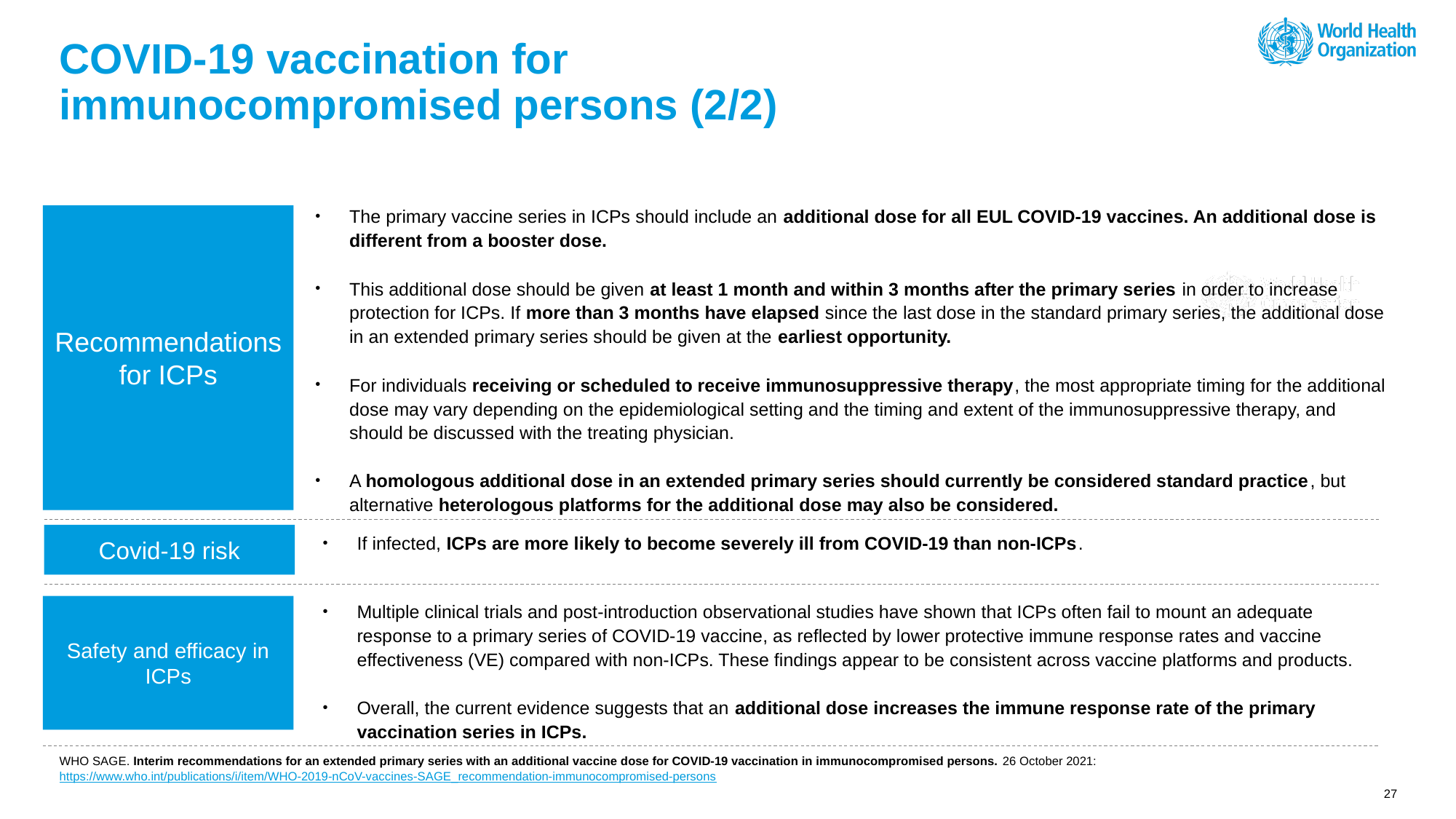

# COVID-19 vaccination for immunocompromised persons (2/2)
The primary vaccine series in ICPs should include an additional dose for all EUL COVID-19 vaccines. An additional dose is different from a booster dose.
This additional dose should be given at least 1 month and within 3 months after the primary series in order to increase protection for ICPs. If more than 3 months have elapsed since the last dose in the standard primary series, the additional dose in an extended primary series should be given at the earliest opportunity.
For individuals receiving or scheduled to receive immunosuppressive therapy, the most appropriate timing for the additional dose may vary depending on the epidemiological setting and the timing and extent of the immunosuppressive therapy, and should be discussed with the treating physician.
A homologous additional dose in an extended primary series should currently be considered standard practice, but alternative heterologous platforms for the additional dose may also be considered.

Recommendations for ICPs
If infected, ICPs are more likely to become severely ill from COVID-19 than non-ICPs.
Covid-19 risk
Multiple clinical trials and post-introduction observational studies have shown that ICPs often fail to mount an adequate response to a primary series of COVID-19 vaccine, as reflected by lower protective immune response rates and vaccine effectiveness (VE) compared with non-ICPs. These findings appear to be consistent across vaccine platforms and products.
Overall, the current evidence suggests that an additional dose increases the immune response rate of the primary vaccination series in ICPs.
Safety and efficacy in ICPs
WHO SAGE. Interim recommendations for an extended primary series with an additional vaccine dose for COVID-19 vaccination in immunocompromised persons. 26 October 2021: https://www.who.int/publications/i/item/WHO-2019-nCoV-vaccines-SAGE_recommendation-immunocompromised-persons
27